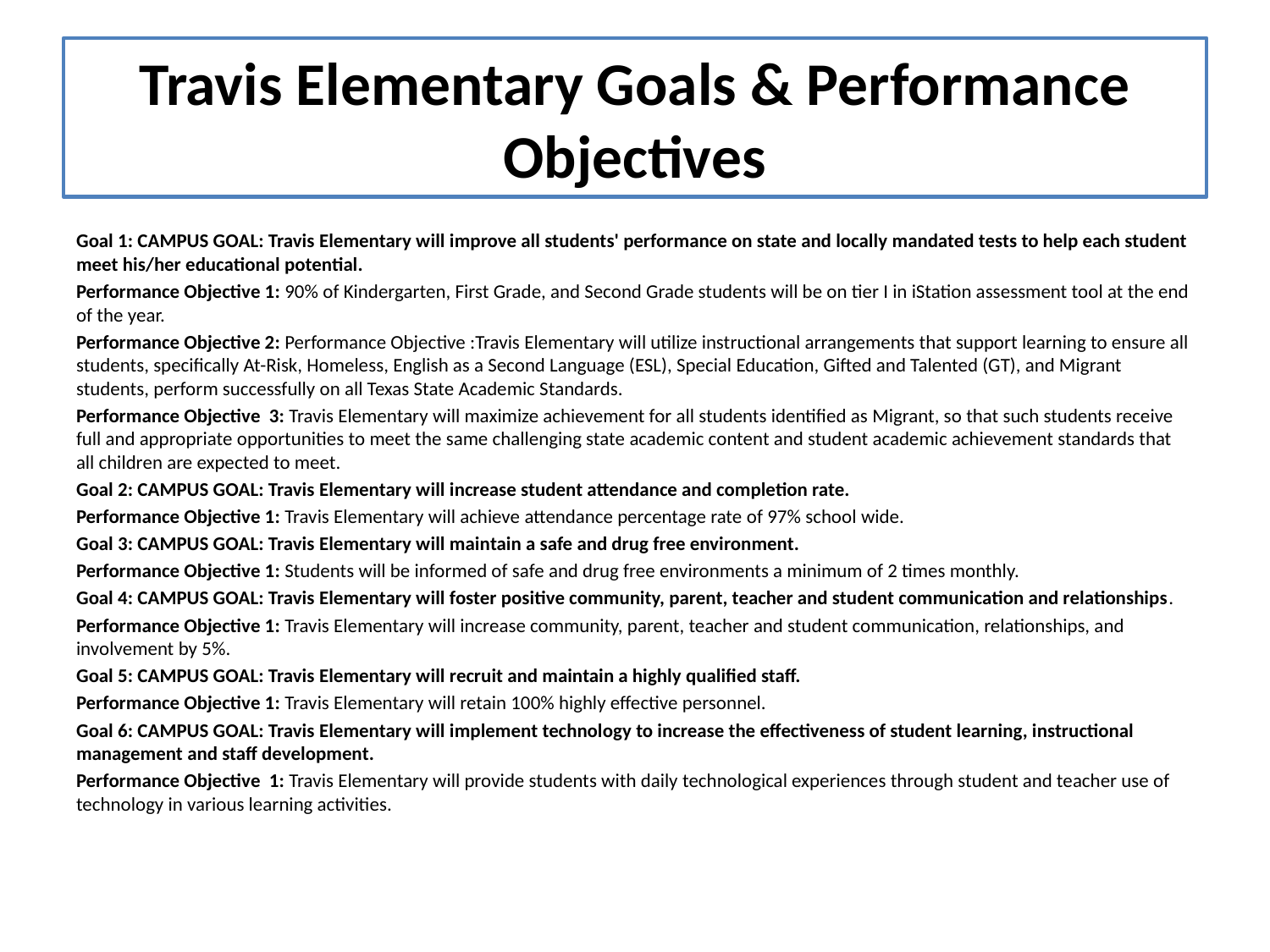

# Travis Elementary Goals & Performance Objectives
Goal 1: CAMPUS GOAL: Travis Elementary will improve all students' performance on state and locally mandated tests to help each student meet his/her educational potential.
Performance Objective 1: 90% of Kindergarten, First Grade, and Second Grade students will be on tier I in iStation assessment tool at the end of the year.
Performance Objective 2: Performance Objective :Travis Elementary will utilize instructional arrangements that support learning to ensure all students, specifically At-Risk, Homeless, English as a Second Language (ESL), Special Education, Gifted and Talented (GT), and Migrant students, perform successfully on all Texas State Academic Standards.
Performance Objective  3: Travis Elementary will maximize achievement for all students identified as Migrant, so that such students receive full and appropriate opportunities to meet the same challenging state academic content and student academic achievement standards that all children are expected to meet.
Goal 2: CAMPUS GOAL: Travis Elementary will increase student attendance and completion rate.
Performance Objective 1: Travis Elementary will achieve attendance percentage rate of 97% school wide.
Goal 3: CAMPUS GOAL: Travis Elementary will maintain a safe and drug free environment.
Performance Objective 1: Students will be informed of safe and drug free environments a minimum of 2 times monthly.
Goal 4: CAMPUS GOAL: Travis Elementary will foster positive community, parent, teacher and student communication and relationships.
Performance Objective 1: Travis Elementary will increase community, parent, teacher and student communication, relationships, and involvement by 5%.
Goal 5: CAMPUS GOAL: Travis Elementary will recruit and maintain a highly qualified staff.
Performance Objective 1: Travis Elementary will retain 100% highly effective personnel.
Goal 6: CAMPUS GOAL: Travis Elementary will implement technology to increase the effectiveness of student learning, instructional management and staff development.
Performance Objective  1: Travis Elementary will provide students with daily technological experiences through student and teacher use of technology in various learning activities.